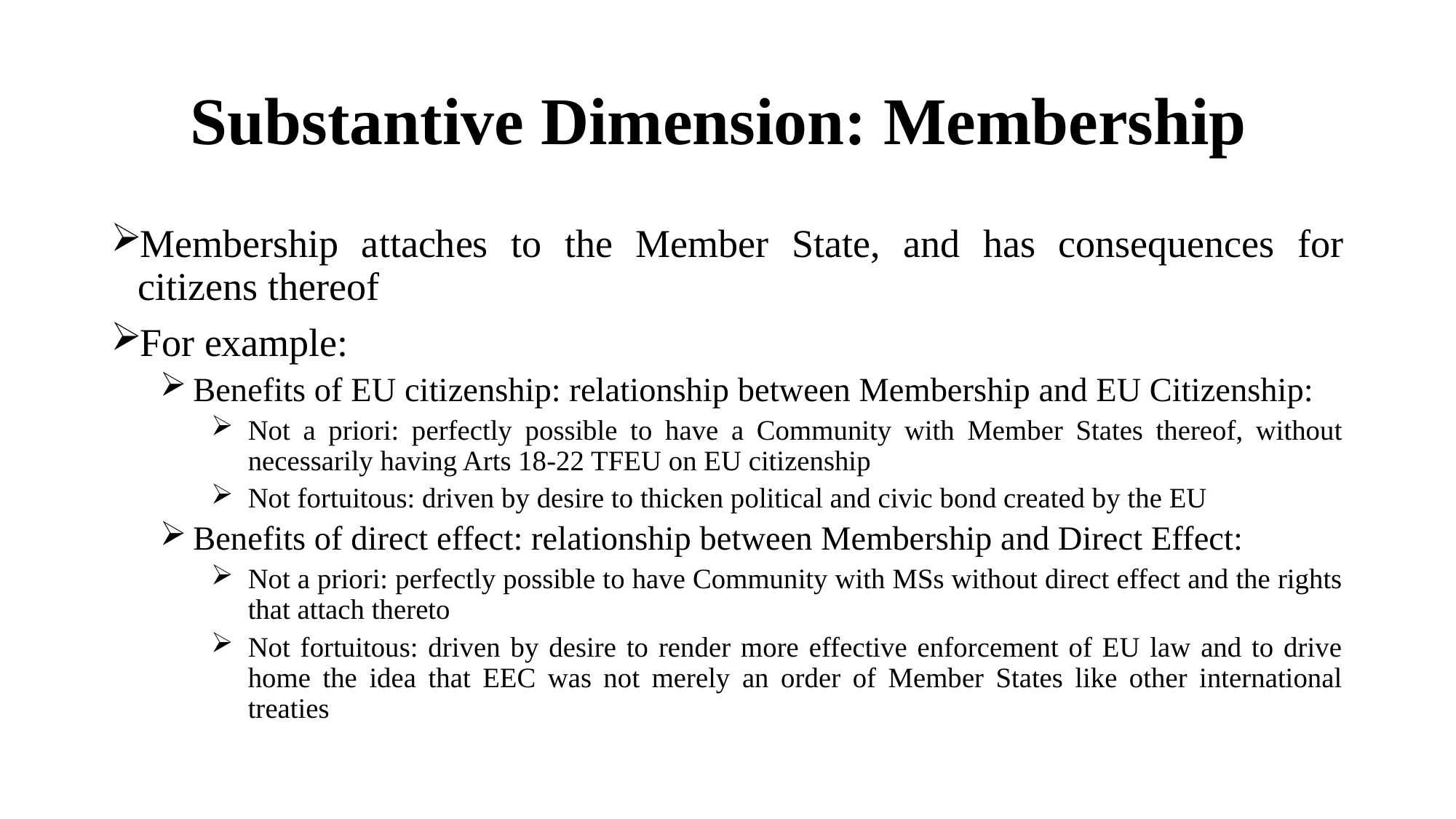

# Substantive Dimension: Membership
Membership attaches to the Member State, and has consequences for citizens thereof
For example:
Benefits of EU citizenship: relationship between Membership and EU Citizenship:
Not a priori: perfectly possible to have a Community with Member States thereof, without necessarily having Arts 18-22 TFEU on EU citizenship
Not fortuitous: driven by desire to thicken political and civic bond created by the EU
Benefits of direct effect: relationship between Membership and Direct Effect:
Not a priori: perfectly possible to have Community with MSs without direct effect and the rights that attach thereto
Not fortuitous: driven by desire to render more effective enforcement of EU law and to drive home the idea that EEC was not merely an order of Member States like other international treaties